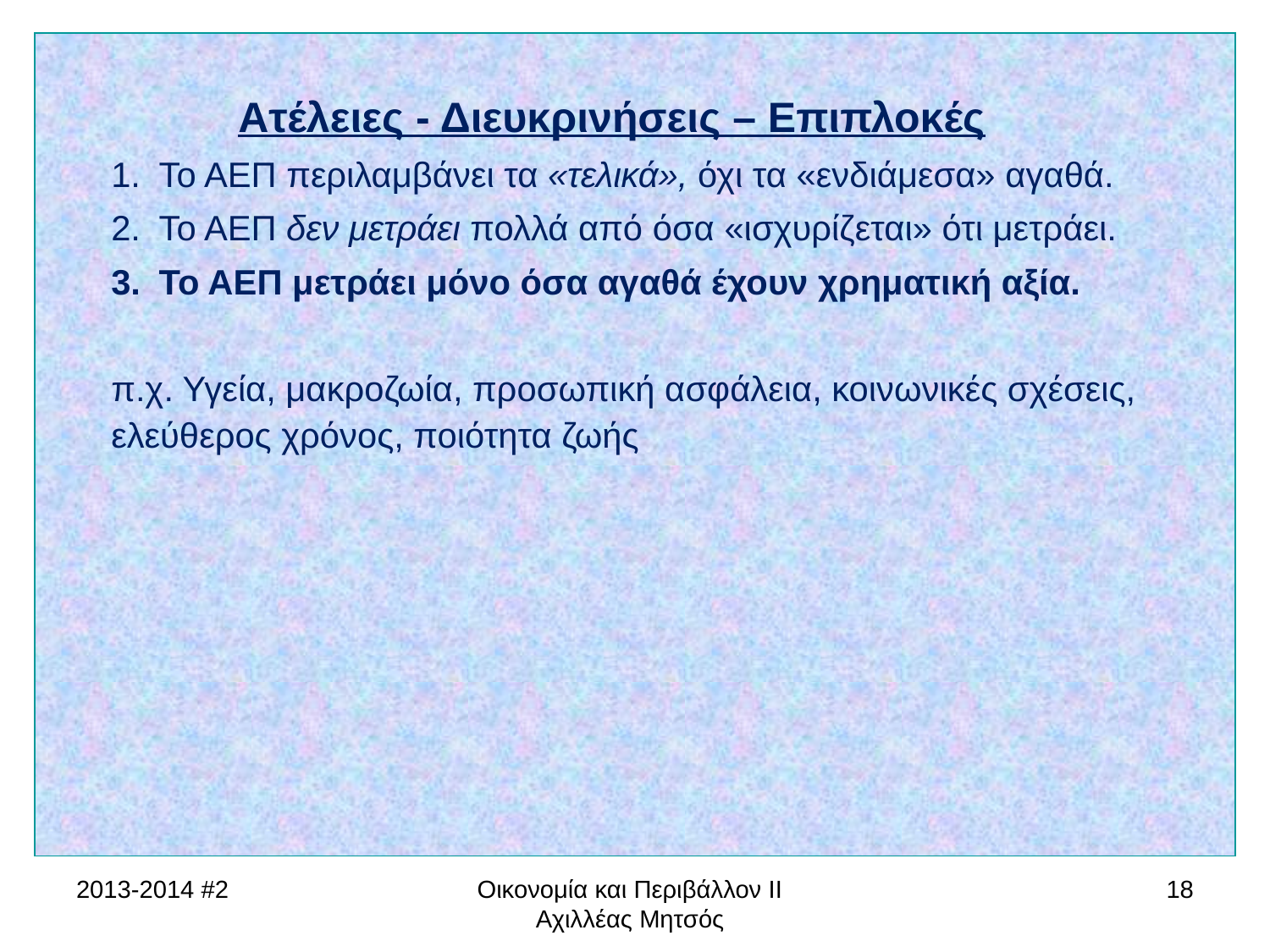

Ατέλειες - Διευκρινήσεις – Επιπλοκές
Το ΑΕΠ περιλαμβάνει τα «τελικά», όχι τα «ενδιάμεσα» αγαθά.
Το ΑΕΠ δεν μετράει πολλά από όσα «ισχυρίζεται» ότι μετράει.
Το ΑΕΠ μετράει μόνο όσα αγαθά έχουν χρηματική αξία.

π.χ. Υγεία, μακροζωία, προσωπική ασφάλεια, κοινωνικές σχέσεις, ελεύθερος χρόνος, ποιότητα ζωής

2013-2014 #2
Οικονομία και Περιβάλλον ΙΙ Αχιλλέας Μητσός
18